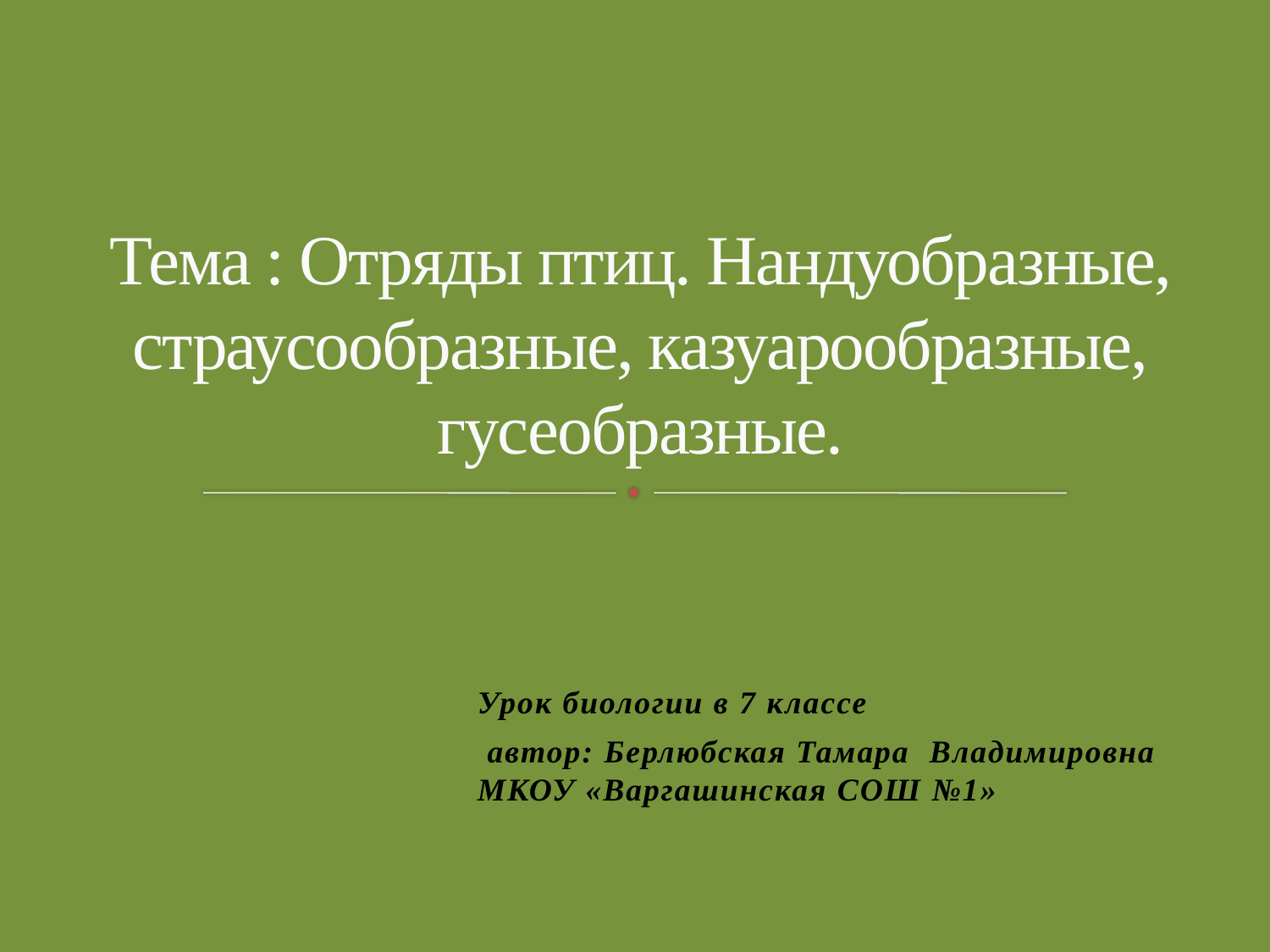

# Тема : Отряды птиц. Нандуобразные, страусообразные, казуарообразные, гусеобразные.
Урок биологии в 7 классе
 автор: Берлюбская Тамара  Владимировна МКОУ «Варгашинская СОШ №1»